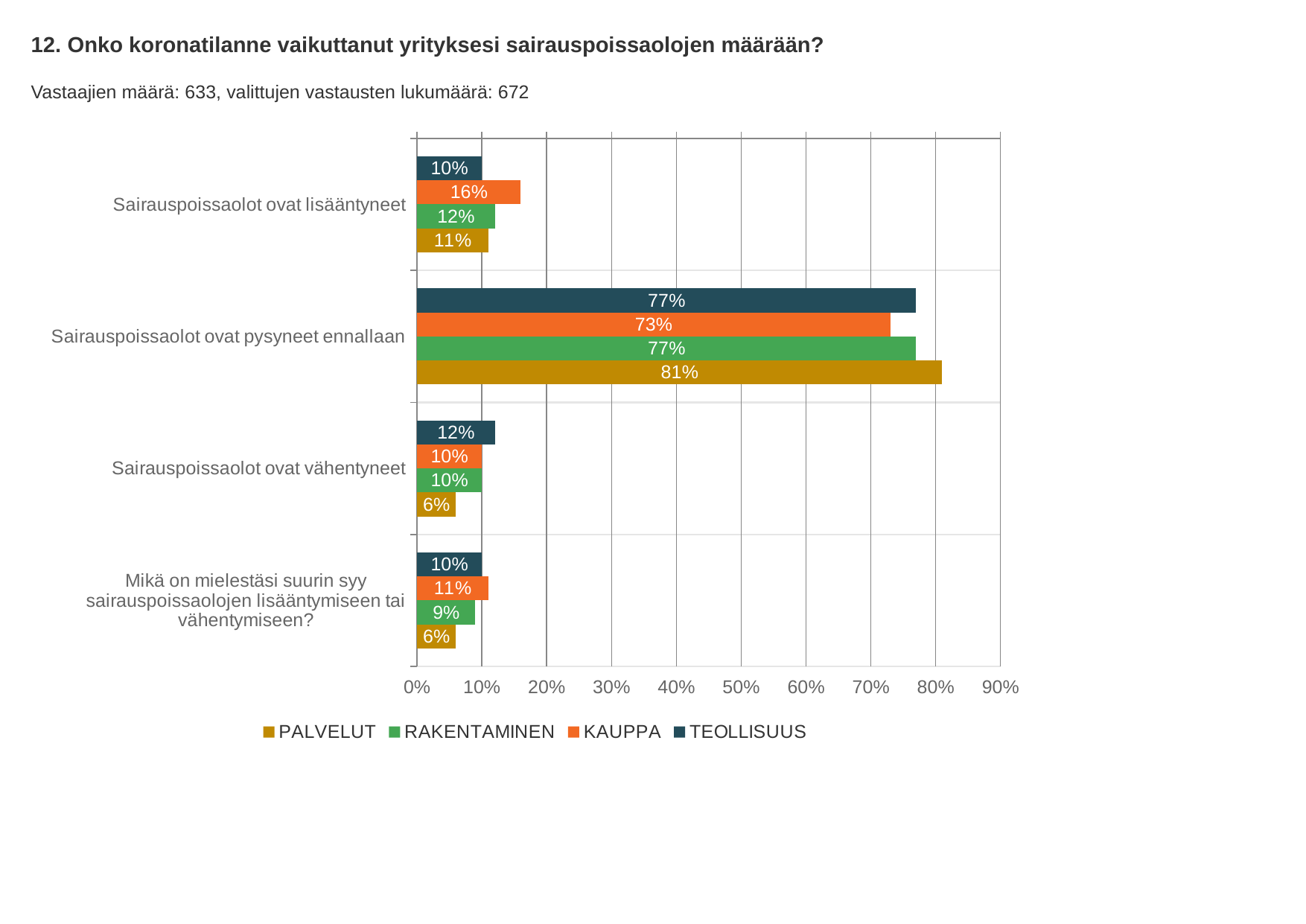

12. Onko koronatilanne vaikuttanut yrityksesi sairauspoissaolojen määrään?
Vastaajien määrä: 633, valittujen vastausten lukumäärä: 672

### Chart

| Category | TEOLLISUUS | KAUPPA | RAKENTAMINEN | PALVELUT |
|---|---|---|---|---|
| Sairauspoissaolot ovat lisääntyneet | 0.1 | 0.16 | 0.12 | 0.11 |
| Sairauspoissaolot ovat pysyneet ennallaan | 0.77 | 0.73 | 0.77 | 0.81 |
| Sairauspoissaolot ovat vähentyneet | 0.12 | 0.1 | 0.1 | 0.06 |
| Mikä on mielestäsi suurin syy sairauspoissaolojen lisääntymiseen tai vähentymiseen? | 0.1 | 0.11 | 0.09 | 0.06 |